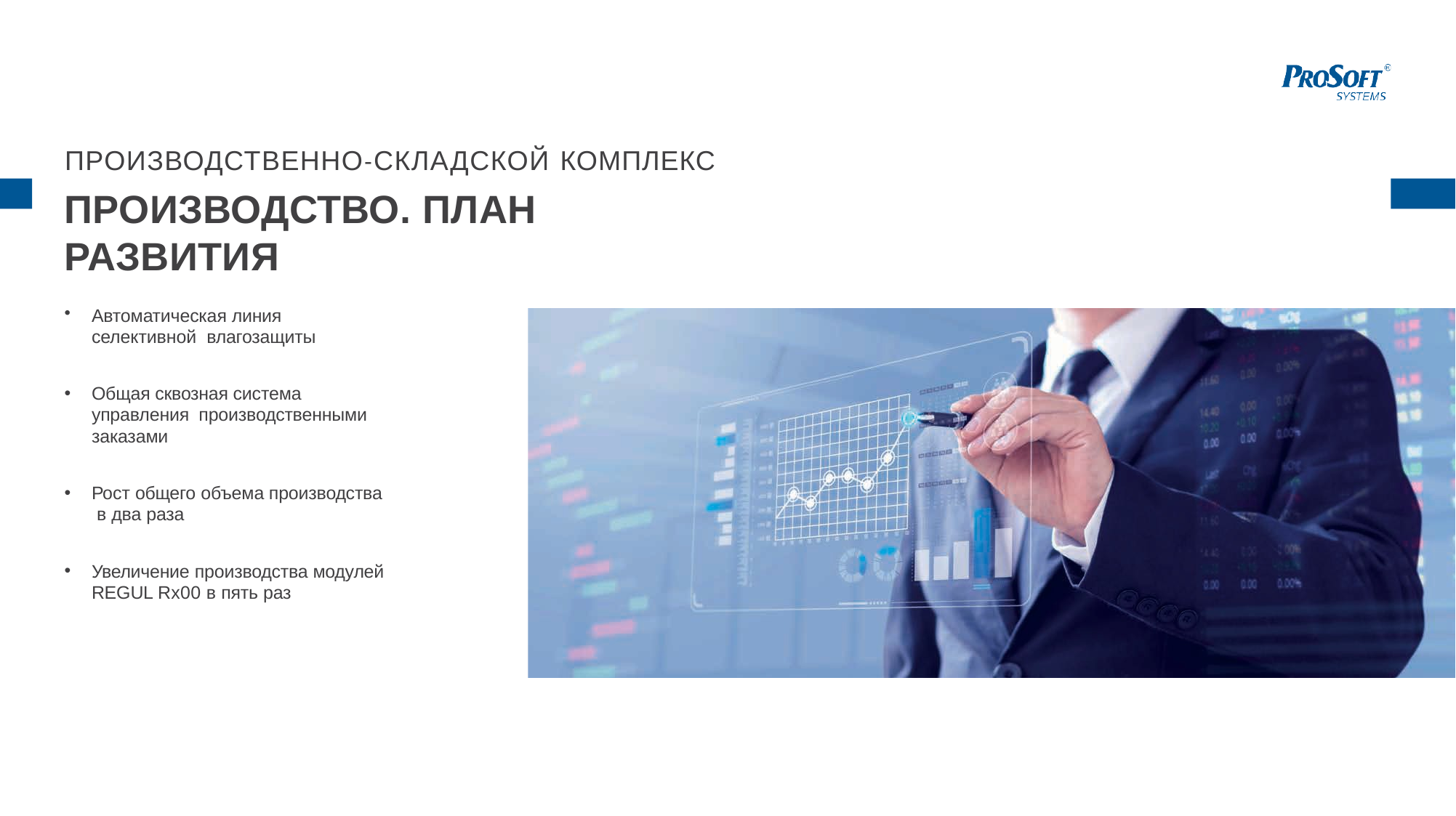

# ПРОИЗВОДСТВЕННО-СКЛАДСКОЙ КОМПЛЕКС
ПРОИЗВОДСТВО. ПЛАН РАЗВИТИЯ

Автоматическая линия селективной  влагозащиты

Общая сквозная система управления  производственными заказами

Рост общего объема производства  в два раза

Увеличение производства модулей  REGUL Rх00 в пять раз